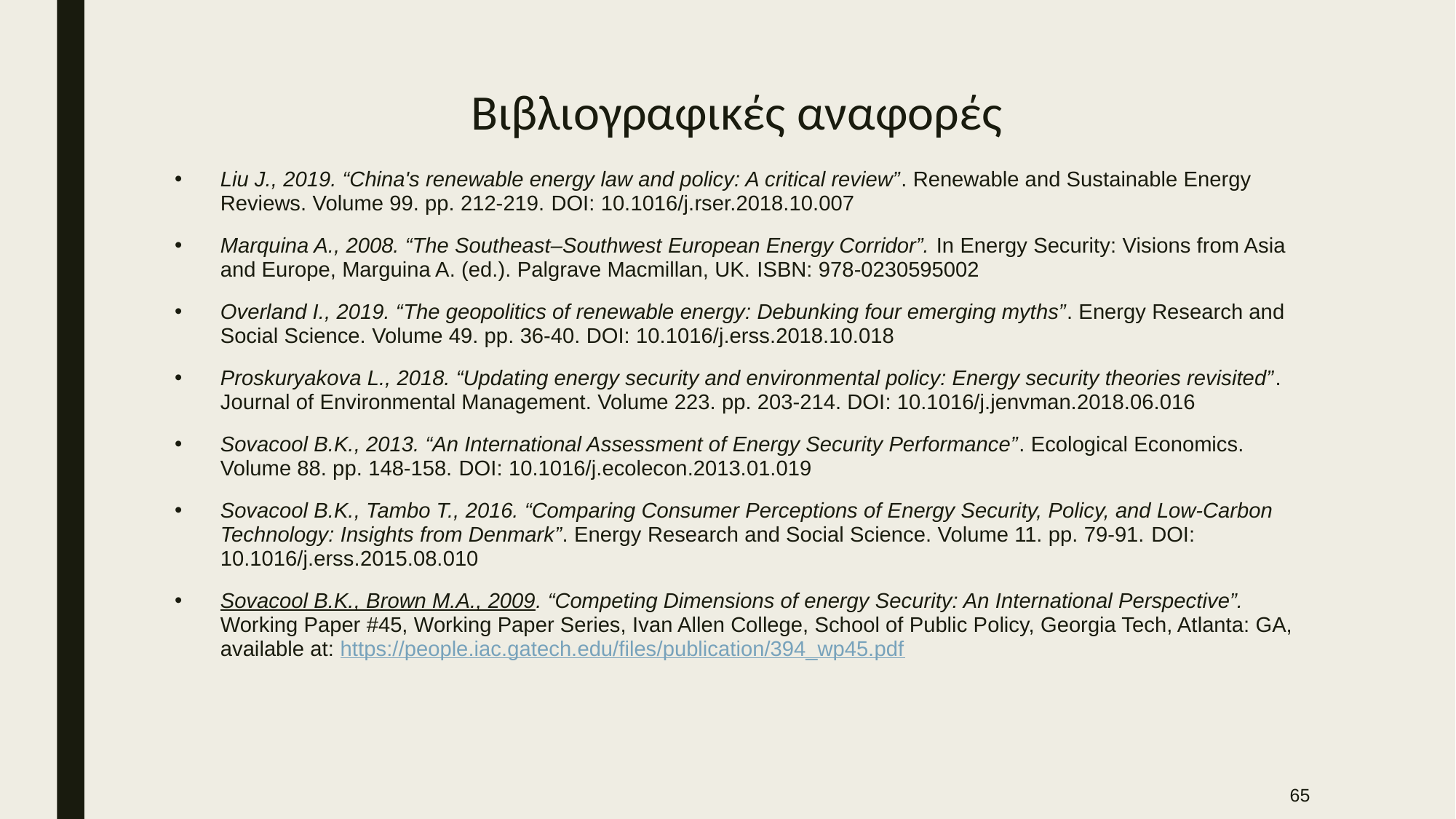

# Βιβλιογραφικές αναφορές
Liu J., 2019. “China's renewable energy law and policy: A critical review”. Renewable and Sustainable Energy Reviews. Volume 99. pp. 212-219. DOI: 10.1016/j.rser.2018.10.007
Marquina A., 2008. “The Southeast–Southwest European Energy Corridor”. In Energy Security: Visions from Asia and Europe, Marguina A. (ed.). Palgrave Macmillan, UK. ISBN: 978-0230595002
Overland I., 2019. “The geopolitics of renewable energy: Debunking four emerging myths”. Energy Research and Social Science. Volume 49. pp. 36-40. DOI: 10.1016/j.erss.2018.10.018
Proskuryakova L., 2018. “Updating energy security and environmental policy: Energy security theories revisited”. Journal of Environmental Management. Volume 223. pp. 203-214. DOI: 10.1016/j.jenvman.2018.06.016
Sovacool B.K., 2013. “An International Assessment of Energy Security Performance”. Ecological Economics. Volume 88. pp. 148-158. DOI: 10.1016/j.ecolecon.2013.01.019
Sovacool B.K., Tambo T., 2016. “Comparing Consumer Perceptions of Energy Security, Policy, and Low-Carbon Technology: Insights from Denmark”. Energy Research and Social Science. Volume 11. pp. 79-91. DOI: 10.1016/j.erss.2015.08.010
Sovacool B.K., Brown M.A., 2009. “Competing Dimensions of energy Security: An International Perspective”. Working Paper #45, Working Paper Series, Ivan Allen College, School of Public Policy, Georgia Tech, Atlanta: GA, available at: https://people.iac.gatech.edu/files/publication/394_wp45.pdf

65